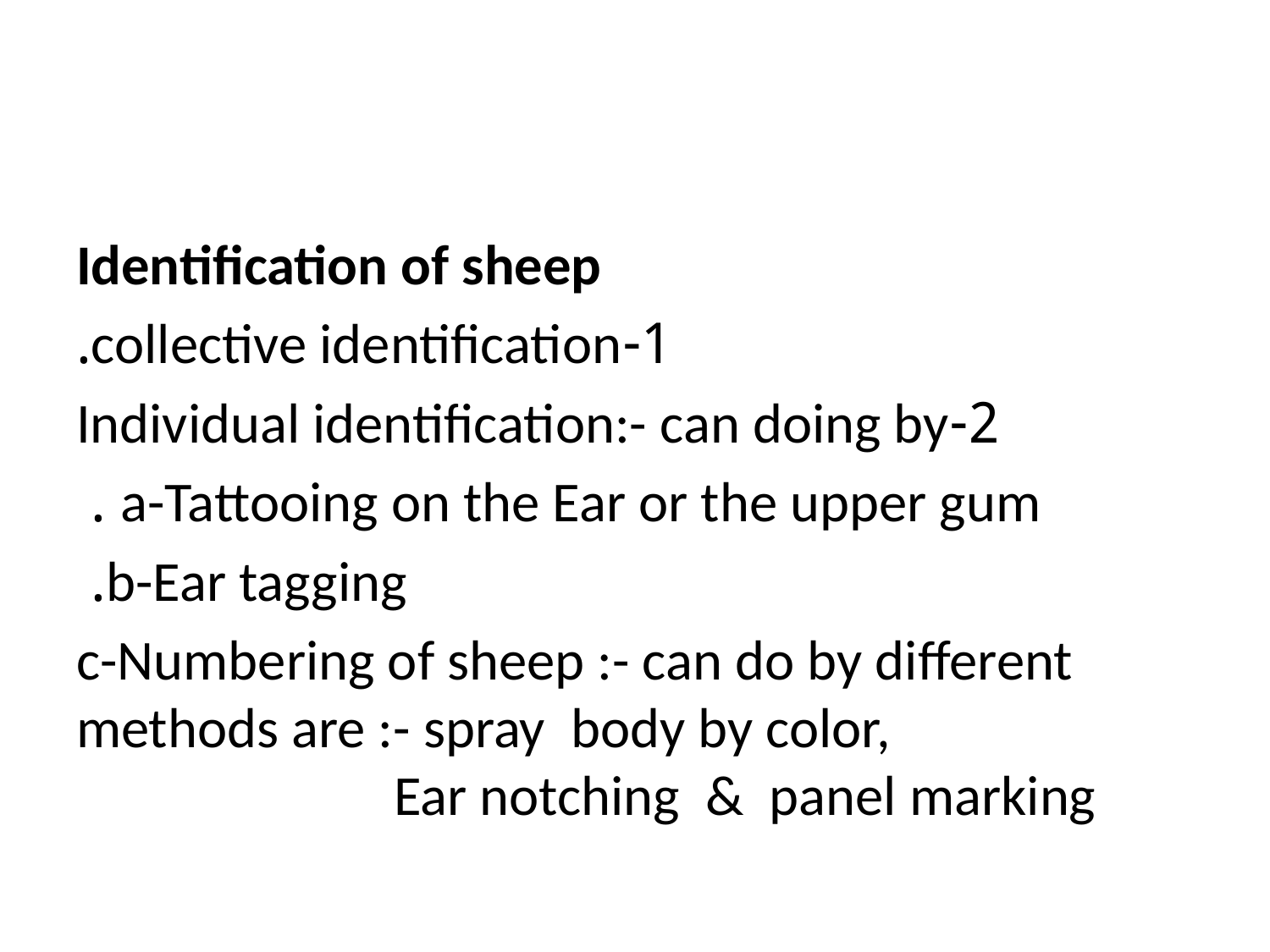

#
Identification of sheep
1-collective identification.
 2-Individual identification:- can doing by
         a-Tattooing on the Ear or the upper gum .
         b-Ear tagging.
        c-Numbering of sheep :- can do by different methods are :- spray  body by color,                                              Ear notching  &  panel marking